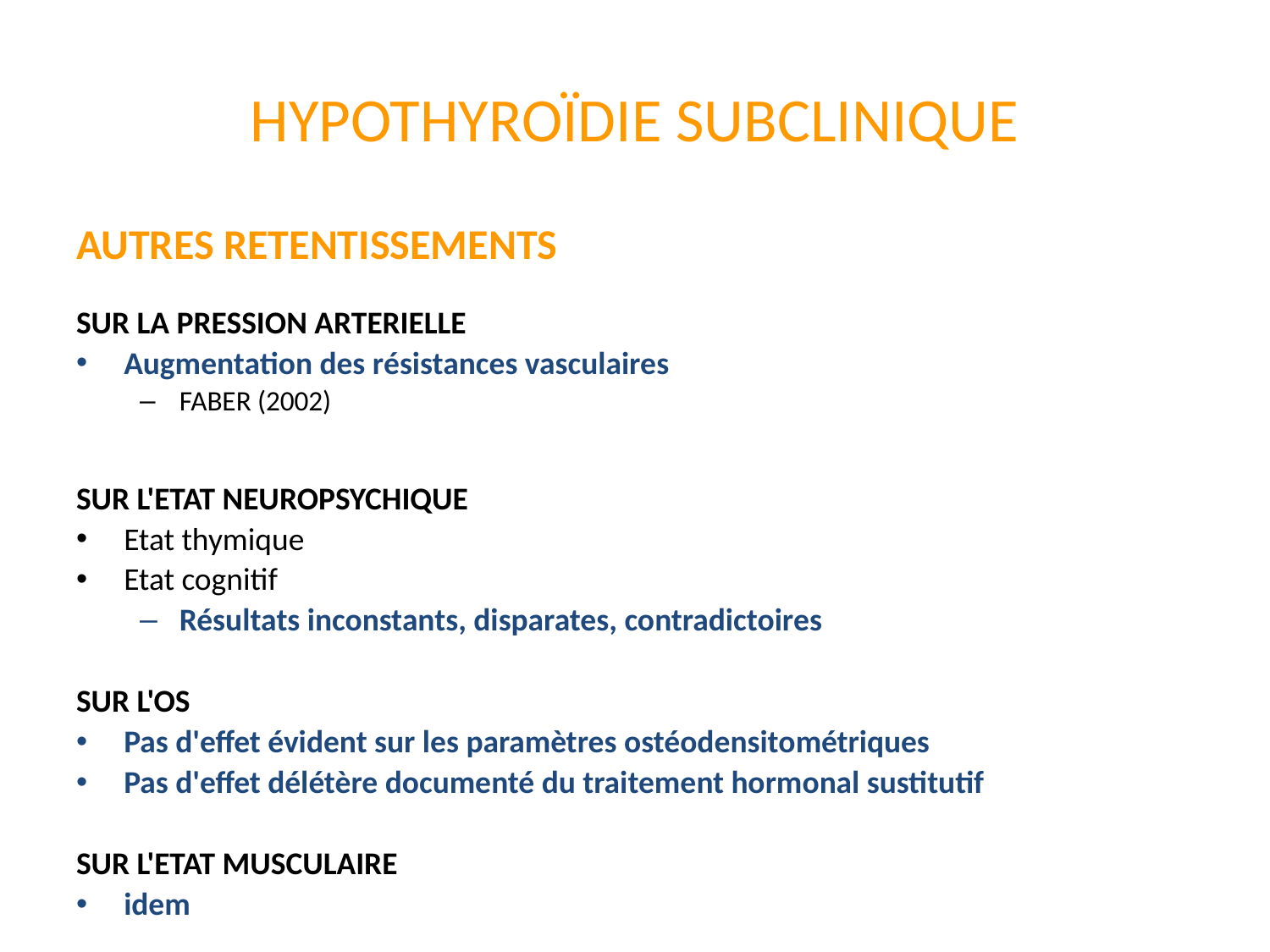

# HYPOTHYROÏDIE SUBCLINIQUE
AUTRES RETENTISSEMENTS

SUR LA PRESSION ARTERIELLE
Augmentation des résistances vasculaires
FABER (2002)

SUR L'ETAT NEUROPSYCHIQUE
Etat thymique
Etat cognitif
Résultats inconstants, disparates, contradictoires

SUR L'OS
Pas d'effet évident sur les paramètres ostéodensitométriques
Pas d'effet délétère documenté du traitement hormonal sustitutif

SUR L'ETAT MUSCULAIRE
idem